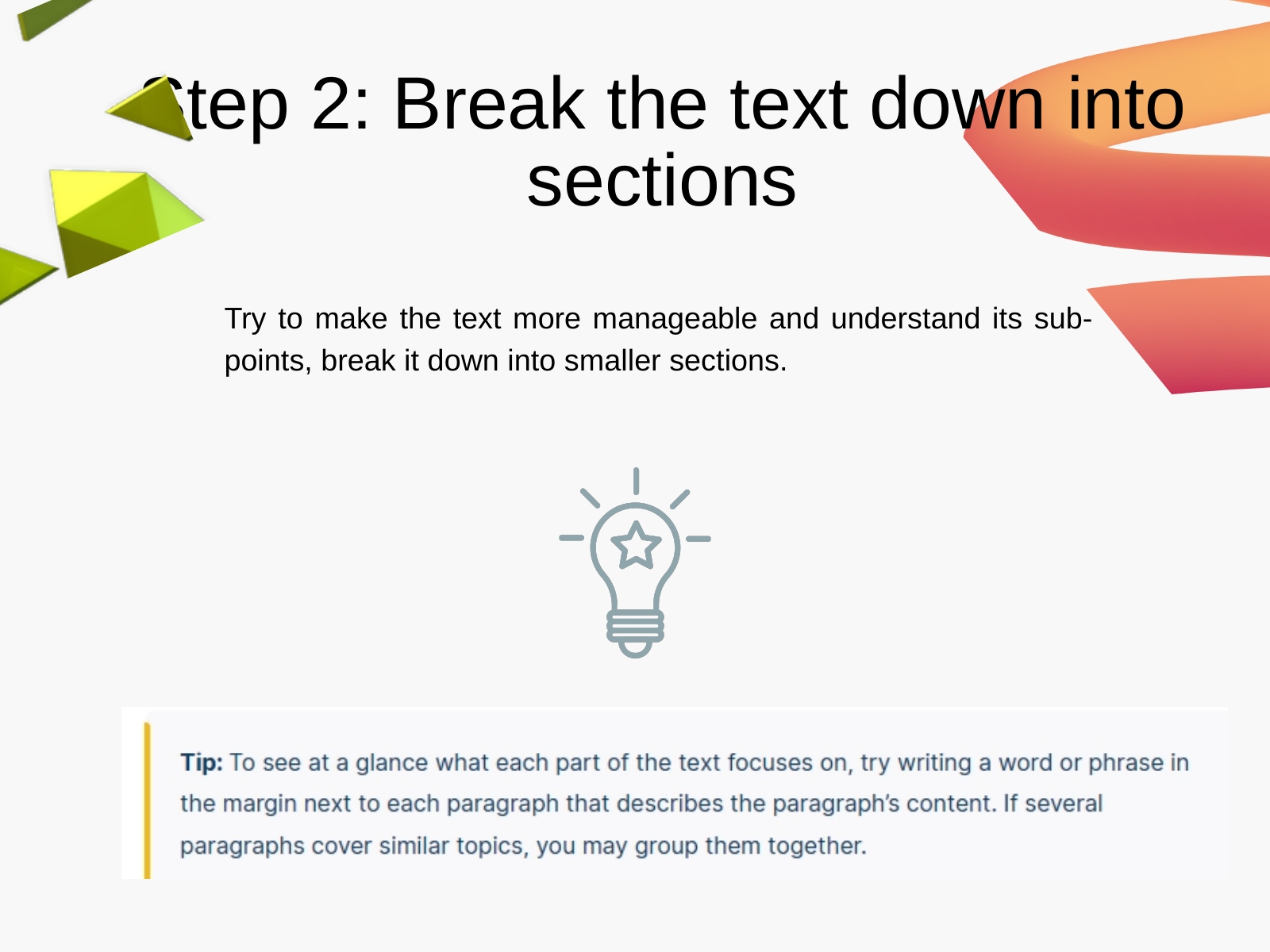

Step 2: Break the text down into sections

Try to make the text more manageable and understand its sub-points, break it down into smaller sections.